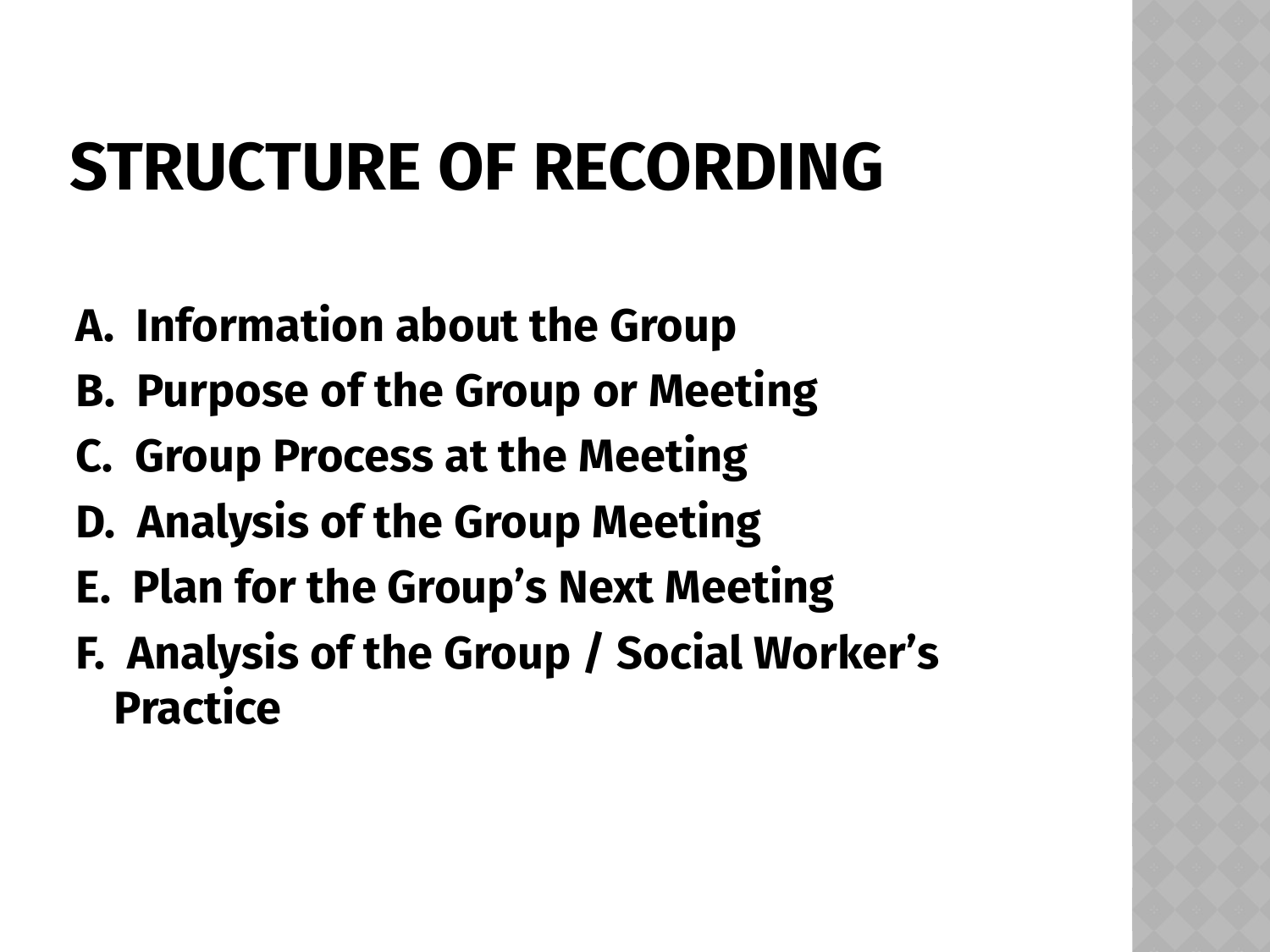

# Structure of recording

A.  Information about the Group
B.  Purpose of the Group or Meeting
C.  Group Process at the Meeting
D.  Analysis of the Group Meeting
E.  Plan for the Group’s Next Meeting
F.  Analysis of the Group / Social Worker’s Practice